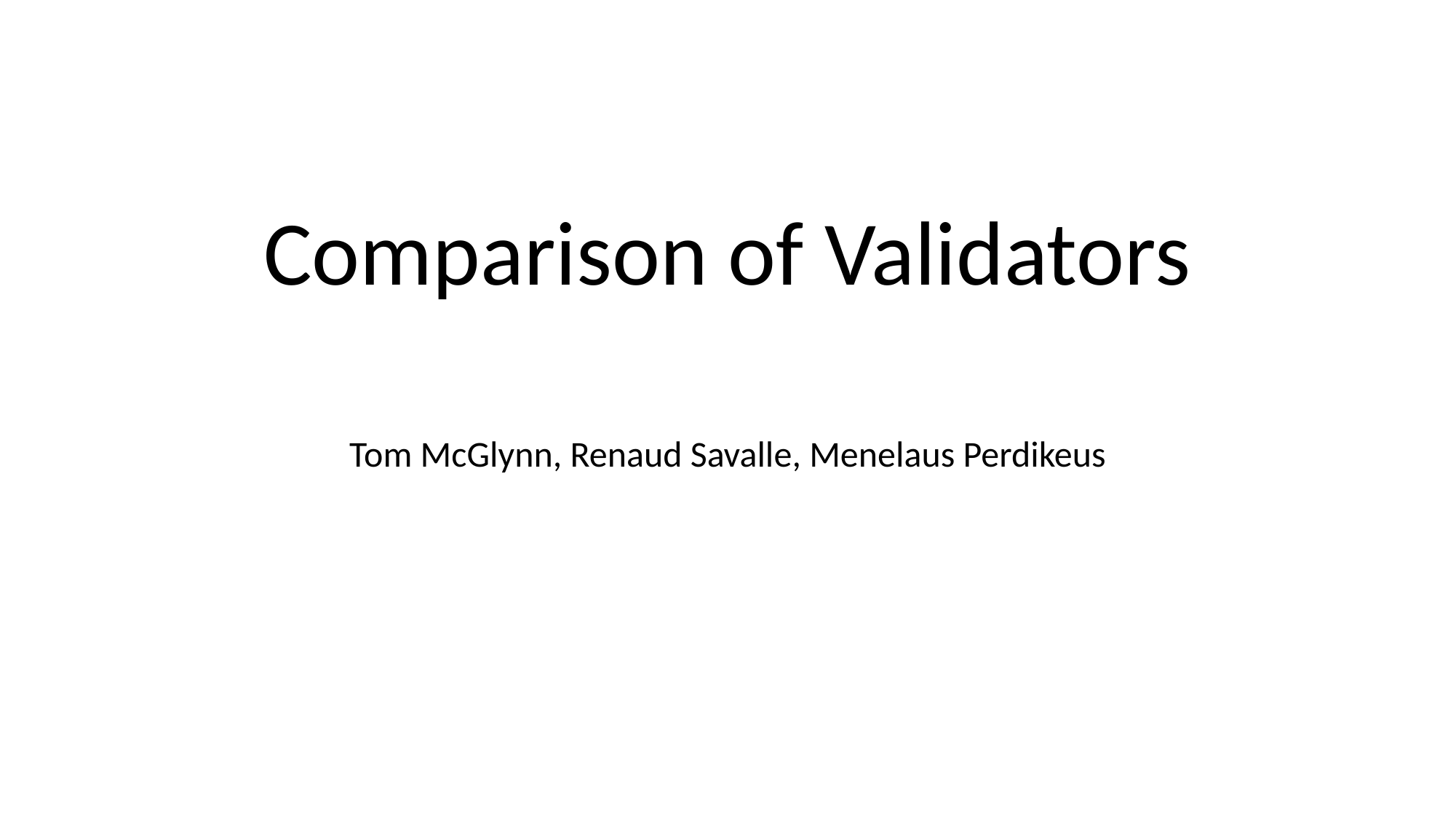

# Comparison of Validators
Tom McGlynn, Renaud Savalle, Menelaus Perdikeus